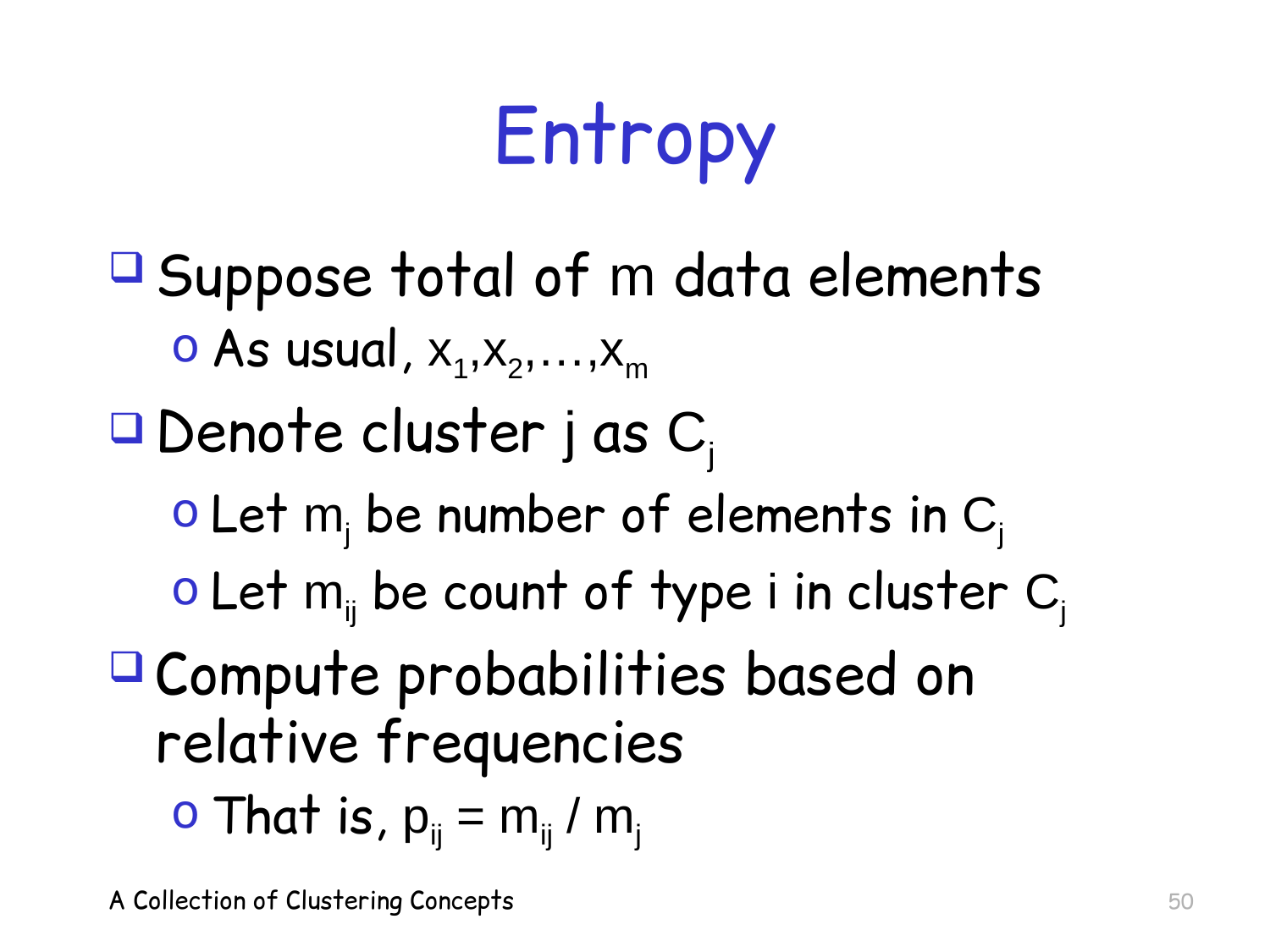

# Entropy
Suppose total of m data elements
As usual, x1,x2,…,xm
Denote cluster j as Cj
Let mj be number of elements in Cj
Let mij be count of type i in cluster Cj
Compute probabilities based on relative frequencies
That is, pij = mij / mj
A Collection of Clustering Concepts
50